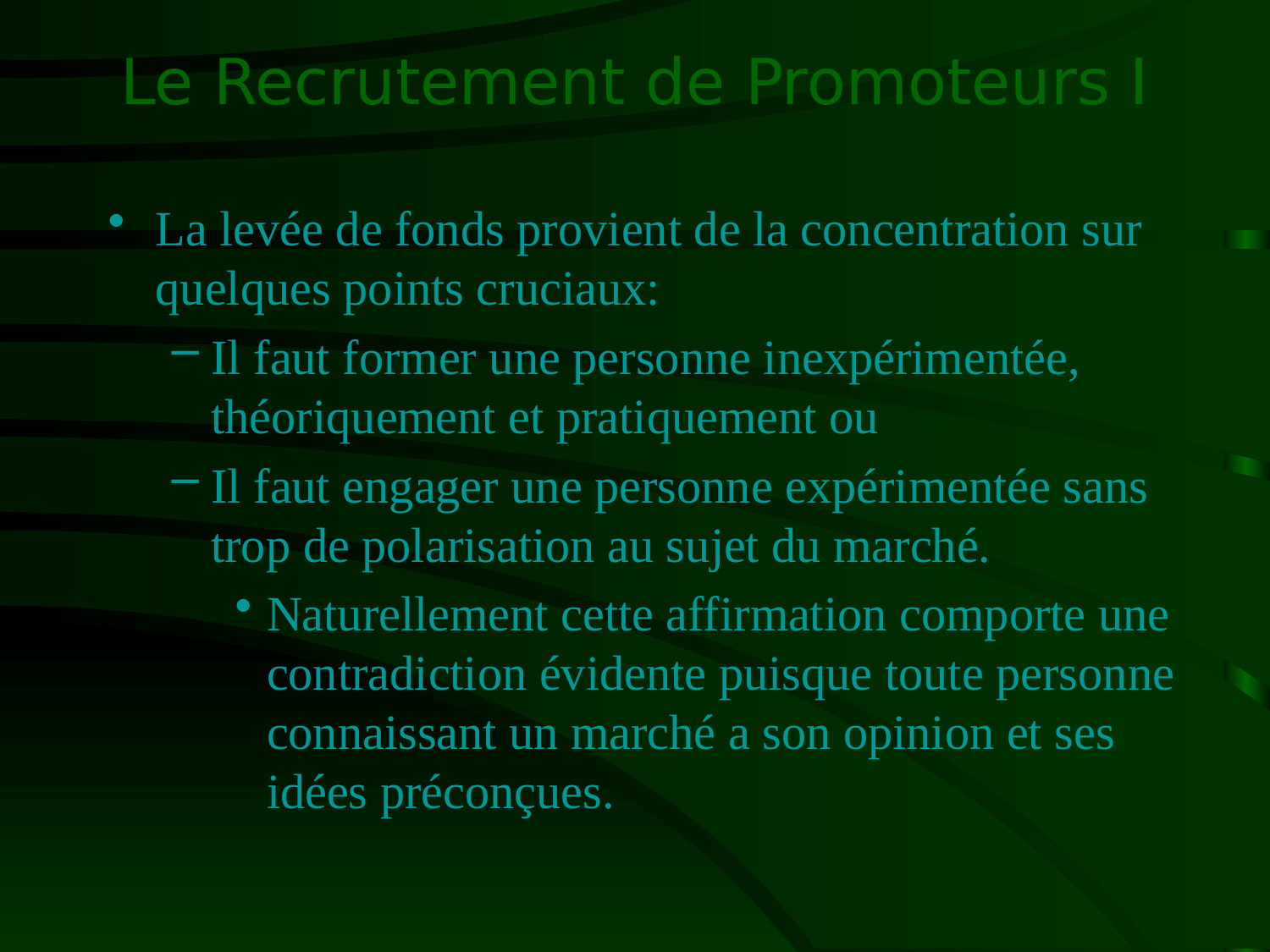

# Le Recrutement de Promoteurs I
La levée de fonds provient de la concentration sur quelques points cruciaux:
Il faut former une personne inexpérimentée, théoriquement et pratiquement ou
Il faut engager une personne expérimentée sans trop de polarisation au sujet du marché.
Naturellement cette affirmation comporte une contradiction évidente puisque toute personne connaissant un marché a son opinion et ses idées préconçues.